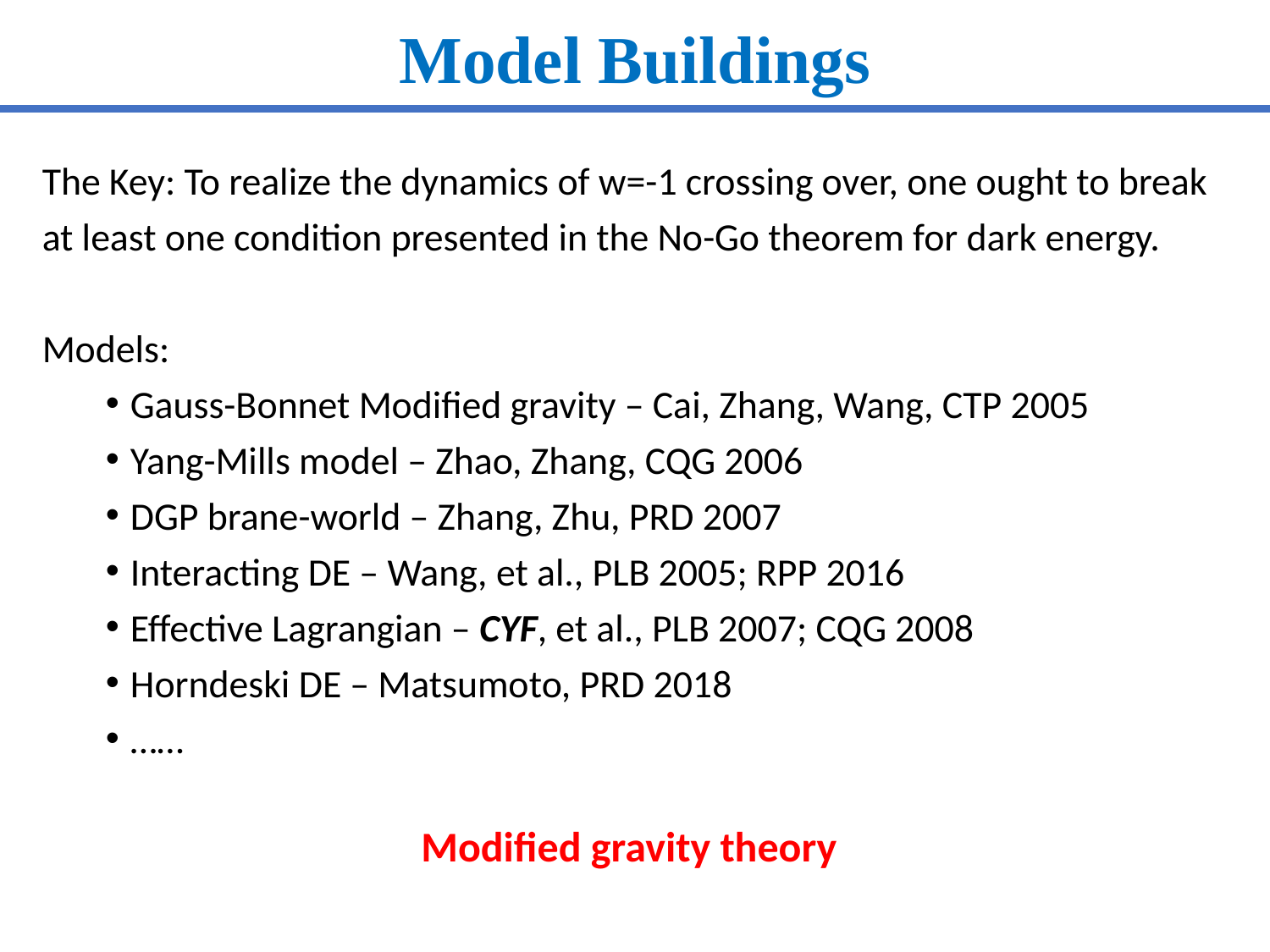

Model Buildings
The Key: To realize the dynamics of w=-1 crossing over, one ought to break at least one condition presented in the No-Go theorem for dark energy.

Models:
Gauss-Bonnet Modified gravity – Cai, Zhang, Wang, CTP 2005
Yang-Mills model – Zhao, Zhang, CQG 2006
DGP brane-world – Zhang, Zhu, PRD 2007
Interacting DE – Wang, et al., PLB 2005; RPP 2016
Effective Lagrangian – CYF, et al., PLB 2007; CQG 2008
Horndeski DE – Matsumoto, PRD 2018
……
Modified gravity theory